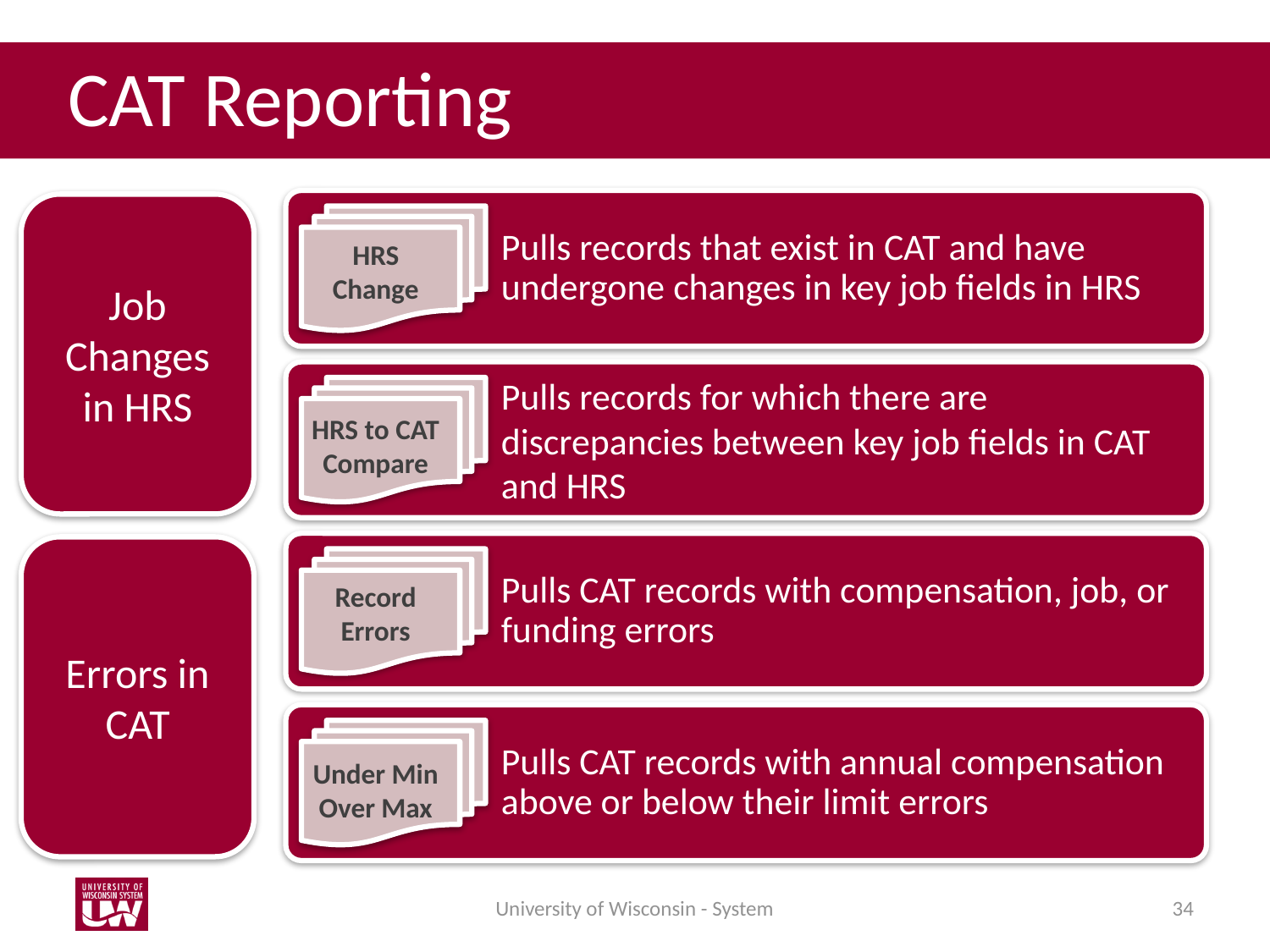

CAT Reporting
Pulls records that exist in CAT and have undergone changes in key job fields in HRS
Pulls records for which there are discrepancies between key job fields in CAT and HRS
Pulls CAT records with compensation, job, or funding errors
Pulls CAT records with annual compensation above or below their limit errors
Job Changes in HRS
Errors in CAT
HRS Change
HRS to CAT Compare
Record Errors
Under Min Over Max
University of Wisconsin - System
34